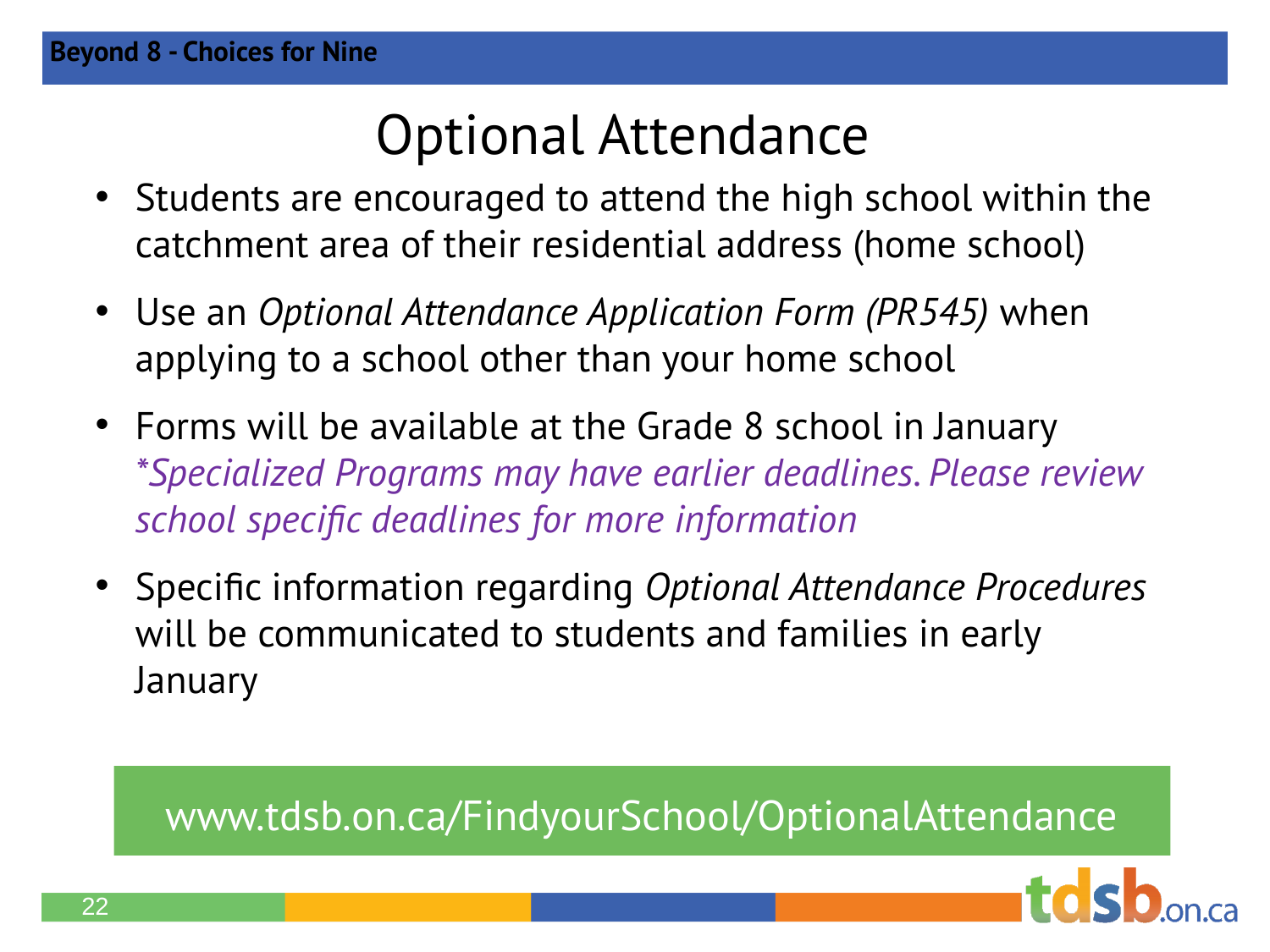

Beyond 8 - Choices for Nine
Optional Attendance

Students are encouraged to attend the high school within the catchment area of their residential address (home school)

Use an Optional Attendance Application Form (PR545) when applying to a school other than your home school

Forms will be available at the Grade 8 school in January
*Specialized Programs may have earlier deadlines. Please review school specific deadlines for more information

Specific information regarding Optional Attendance Procedures will be communicated to students and families in early January

www.tdsb.on.ca/FindyourSchool/OptionalAttendance
22